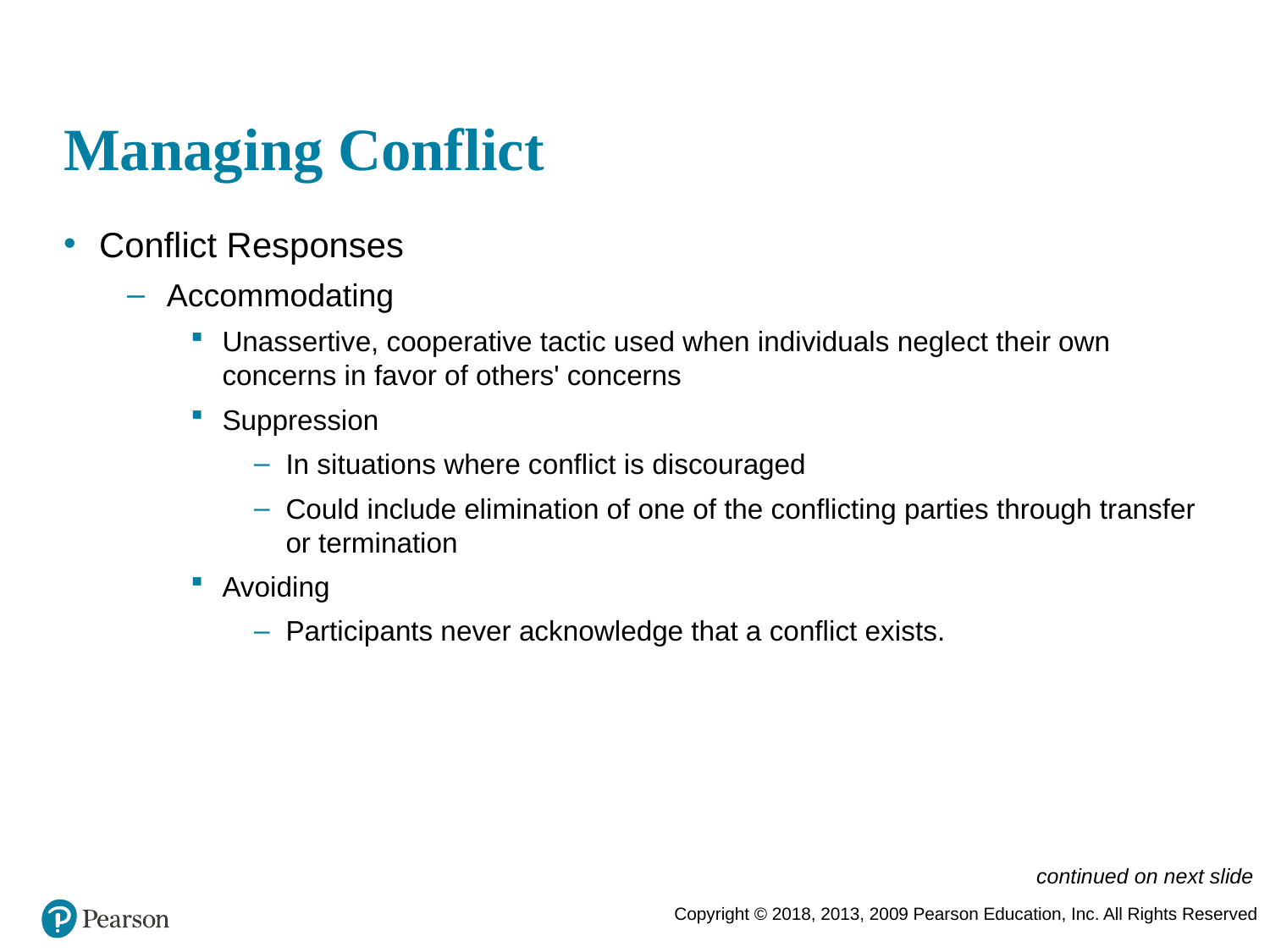

# Managing Conflict
Conflict Responses
Accommodating
Unassertive, cooperative tactic used when individuals neglect their own concerns in favor of others' concerns
Suppression
In situations where conflict is discouraged
Could include elimination of one of the conflicting parties through transfer or termination
Avoiding
Participants never acknowledge that a conflict exists.
continued on next slide